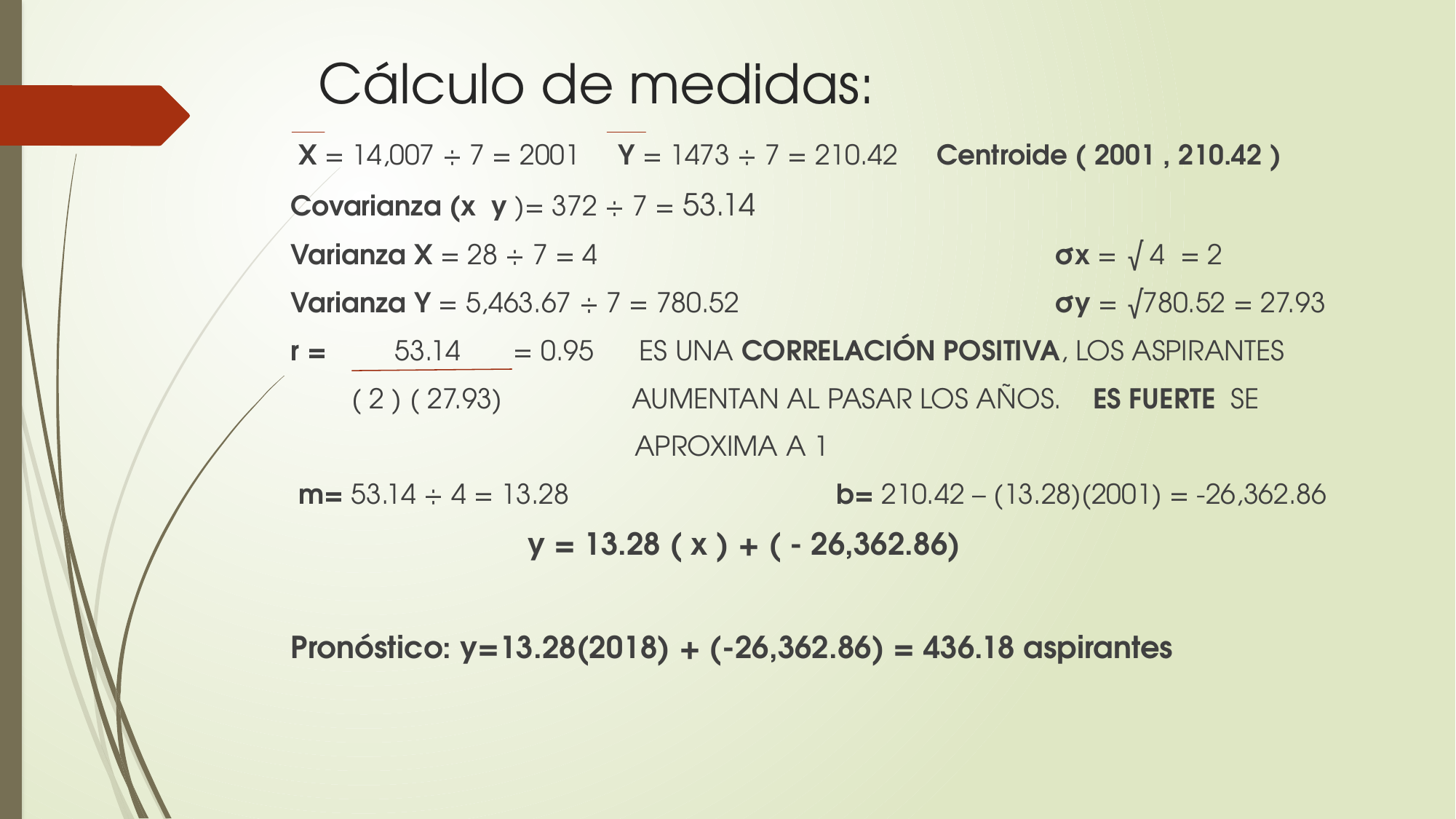

# Cálculo de medidas:
 X = 14,007 ÷ 7 = 2001	Y = 1473 ÷ 7 = 210.42     Centroide ( 2001 , 210.42 )
Covarianza (x  y )= 372 ÷ 7 = 53.14
Varianza X = 28 ÷ 7 = 4            				σx = √ 4  = 2
Varianza Y = 5,463.67 ÷ 7 = 780.52 			σy = √780.52 = 27.93
r =         53.14       = 0.95      ES UNA CORRELACIÓN POSITIVA, LOS ASPIRANTES
        ( 2 ) ( 27.93)                 AUMENTAN AL PASAR LOS AÑOS.    ES FUERTE  SE
                                             APROXIMA A 1
 m= 53.14 ÷ 4 = 13.28			b= 210.42 – (13.28)(2001) = -26,362.86
                               y = 13.28 ( x ) + ( - 26,362.86)

Pronóstico: y=13.28(2018) + (-26,362.86) = 436.18 aspirantes